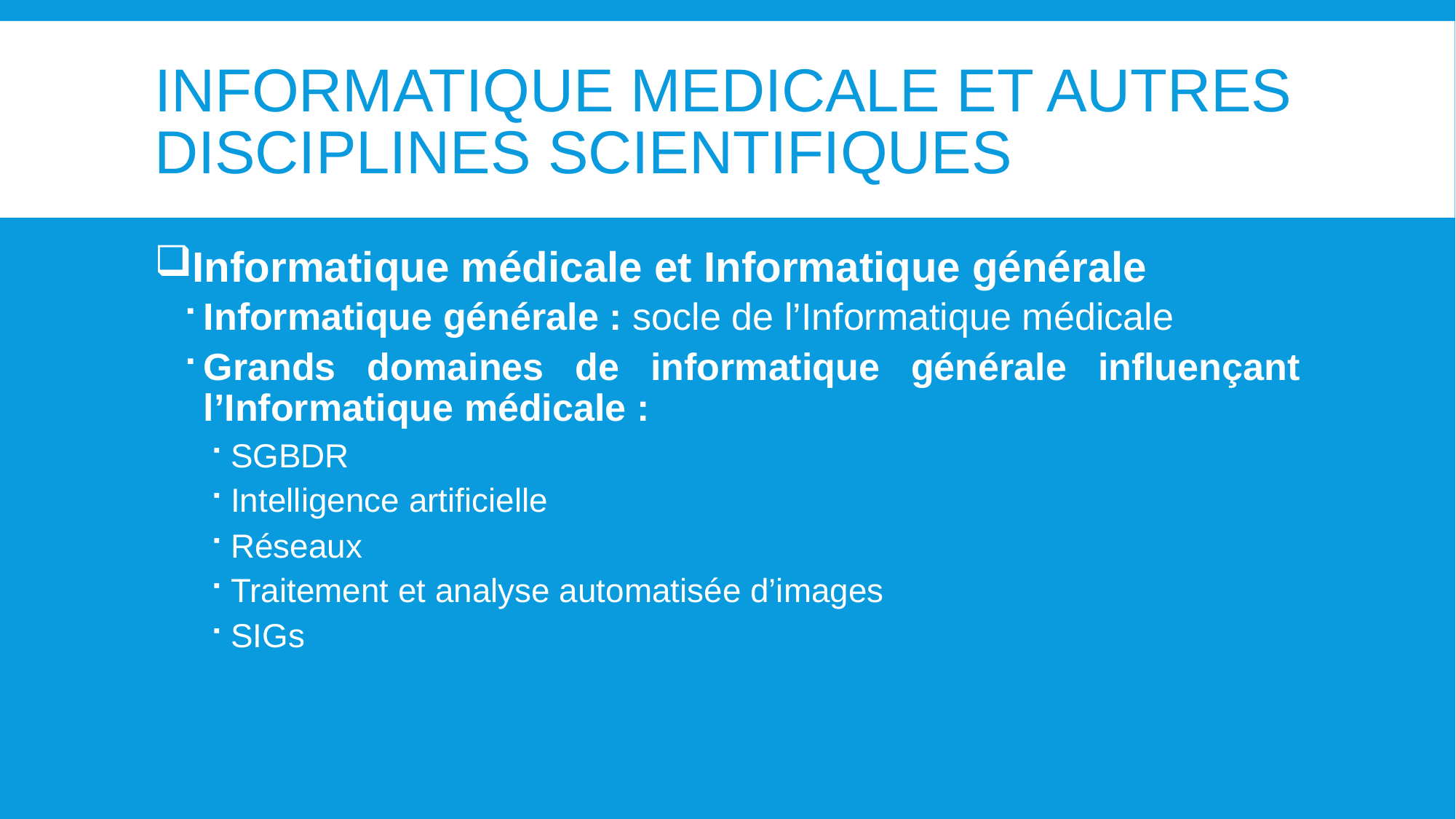

# INFORMATIQUE MEDICALE ET AUTRES DISCIPLINES SCIENTIFIQUES
Informatique médicale et Informatique générale
Informatique générale : socle de l’Informatique médicale
Grands domaines de informatique générale influençant l’Informatique médicale :
SGBDR
Intelligence artificielle
Réseaux
Traitement et analyse automatisée d’images
SIGs